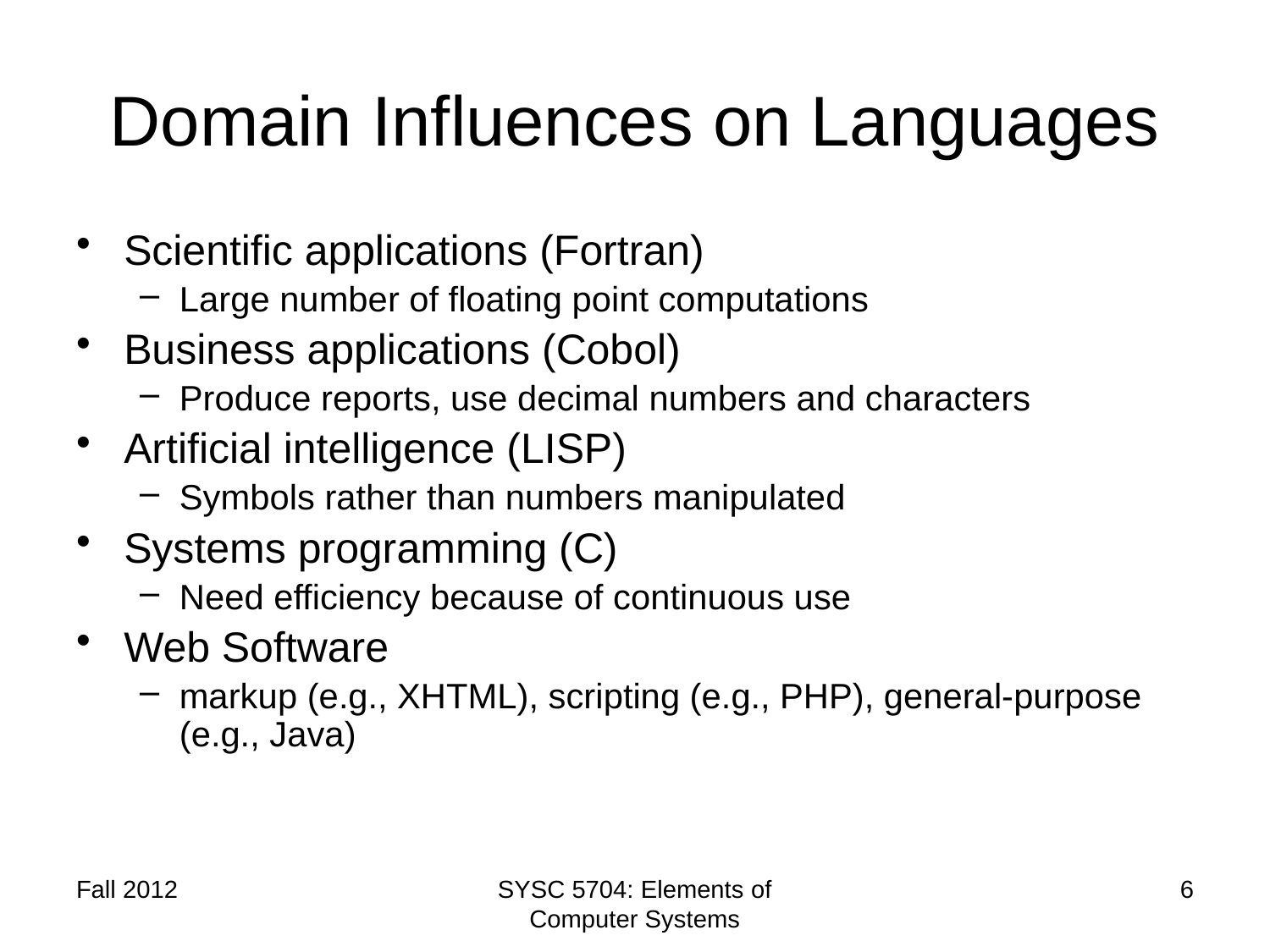

# Domain Influences on Languages
Scientific applications (Fortran)
Large number of floating point computations
Business applications (Cobol)
Produce reports, use decimal numbers and characters
Artificial intelligence (LISP)
Symbols rather than numbers manipulated
Systems programming (C)
Need efficiency because of continuous use
Web Software
markup (e.g., XHTML), scripting (e.g., PHP), general-purpose (e.g., Java)

Fall 2012
SYSC 5704: Elements of Computer Systems
6